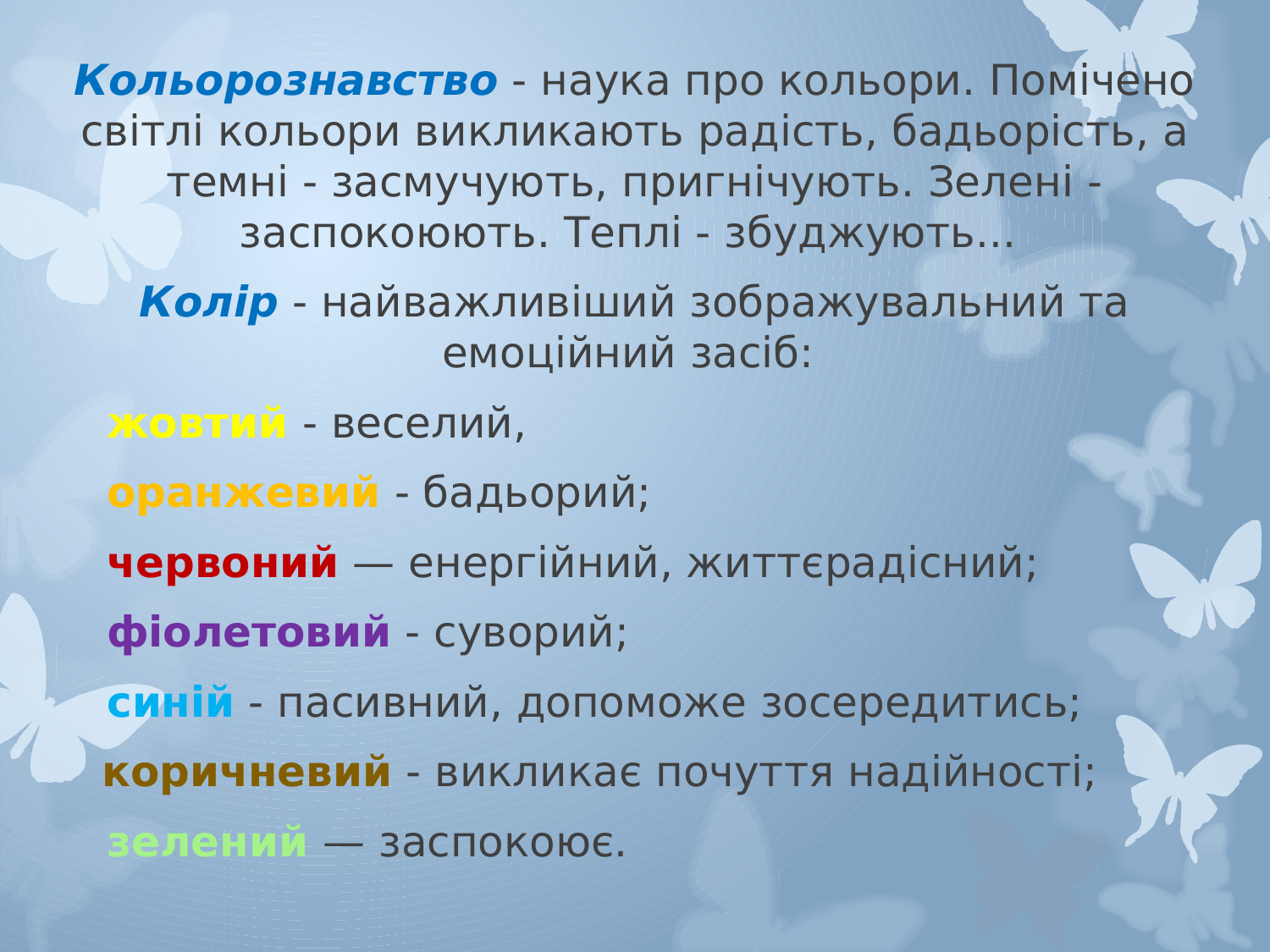

Кольорознавство - наука про кольори. Помічено світлі кольори викликають радість, бадьорість, а темні - засмучують, пригнічують. Зелені - заспокоюють. Теплі - збуджують...
Колір - найважливіший зображувальний та емоційний засіб:
    жовтий - веселий,
    оранжевий - бадьорий;
    червоний — енергійний, життєрадісний;
    фіолетовий - суворий;
    синій - пасивний, допоможе зосередитись;
    коричневий - викликає почуття надійності;
    зелений — заспокоює.